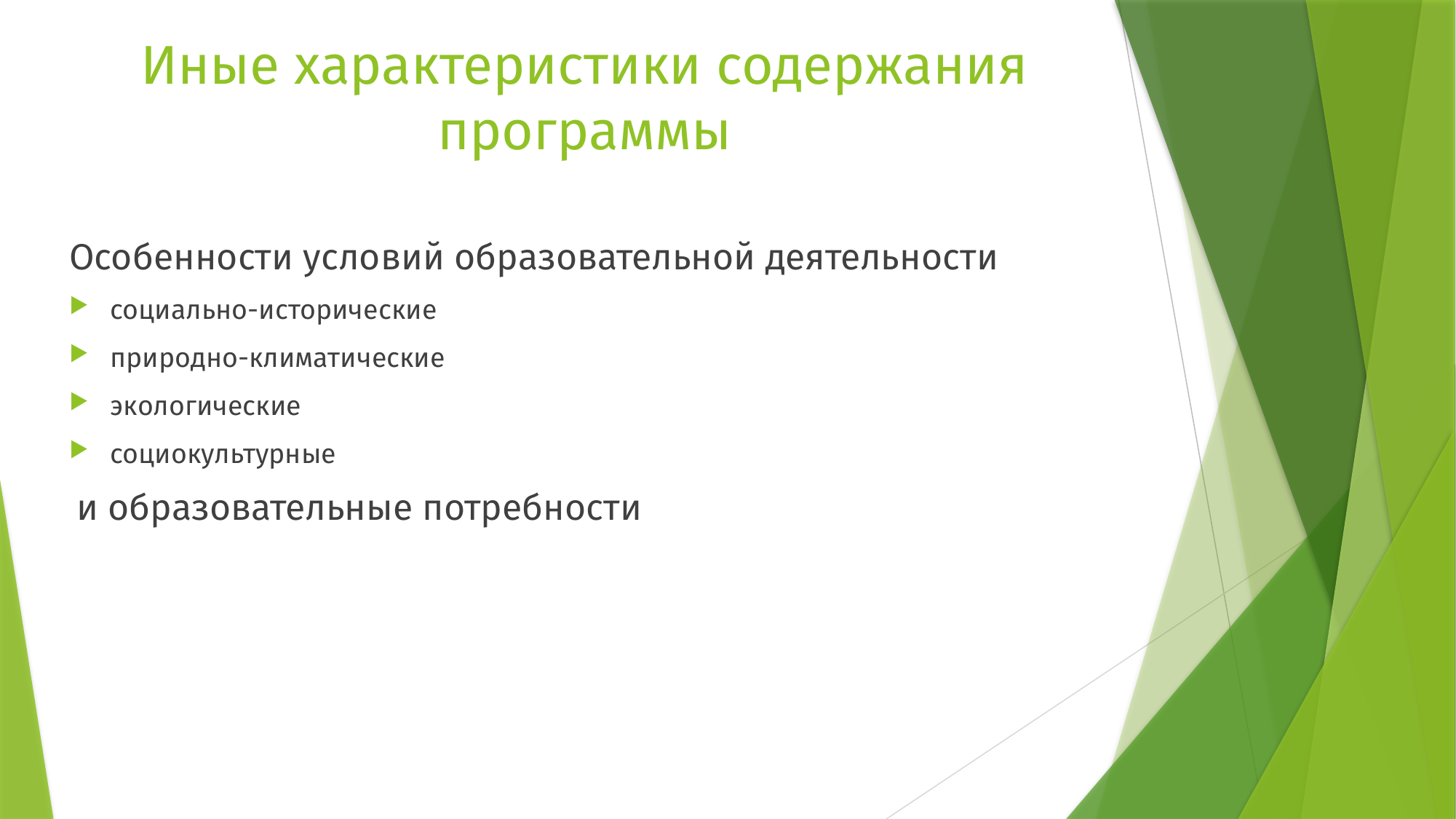

# Иные характеристики содержания программы
Особенности условий образовательной деятельности
социально-исторические
природно-климатические
экологические
социокультурные
 и образовательные потребности